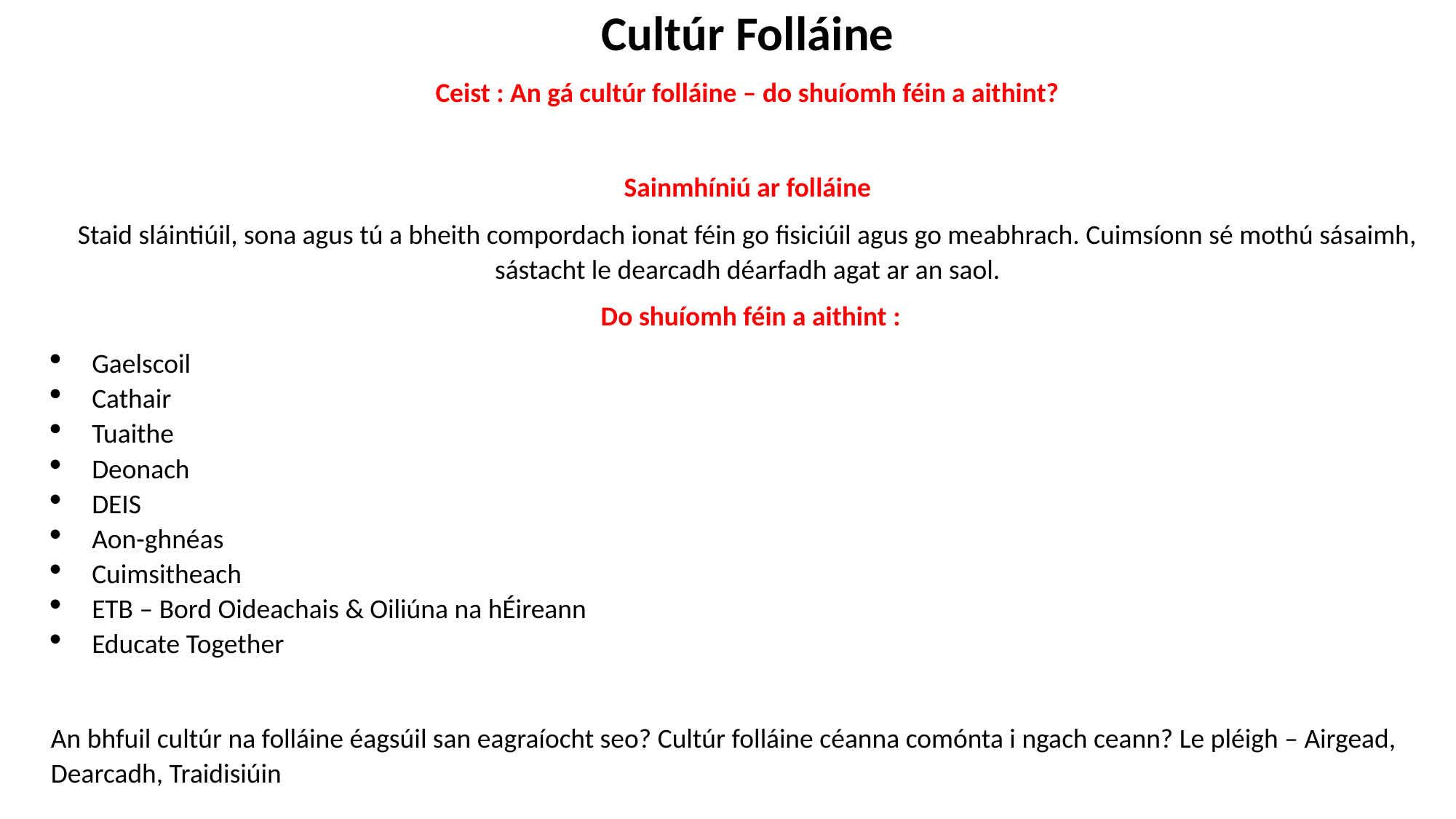

Cultúr Folláine
Ceist : An gá cultúr folláine – do shuíomh féin a aithint?

Sainmhíniú ar folláine
Staid sláintiúil, sona agus tú a bheith compordach ionat féin go fisiciúil agus go meabhrach. Cuimsíonn sé mothú sásaimh, sástacht le dearcadh déarfadh agat ar an saol.
 Do shuíomh féin a aithint :
Gaelscoil
Cathair
Tuaithe
Deonach
DEIS
Aon-ghnéas
Cuimsitheach
ETB – Bord Oideachais & Oiliúna na hÉireann
Educate Together

An bhfuil cultúr na folláine éagsúil san eagraíocht seo? Cultúr folláine céanna comónta i ngach ceann? Le pléigh – Airgead, Dearcadh, Traidisiúin